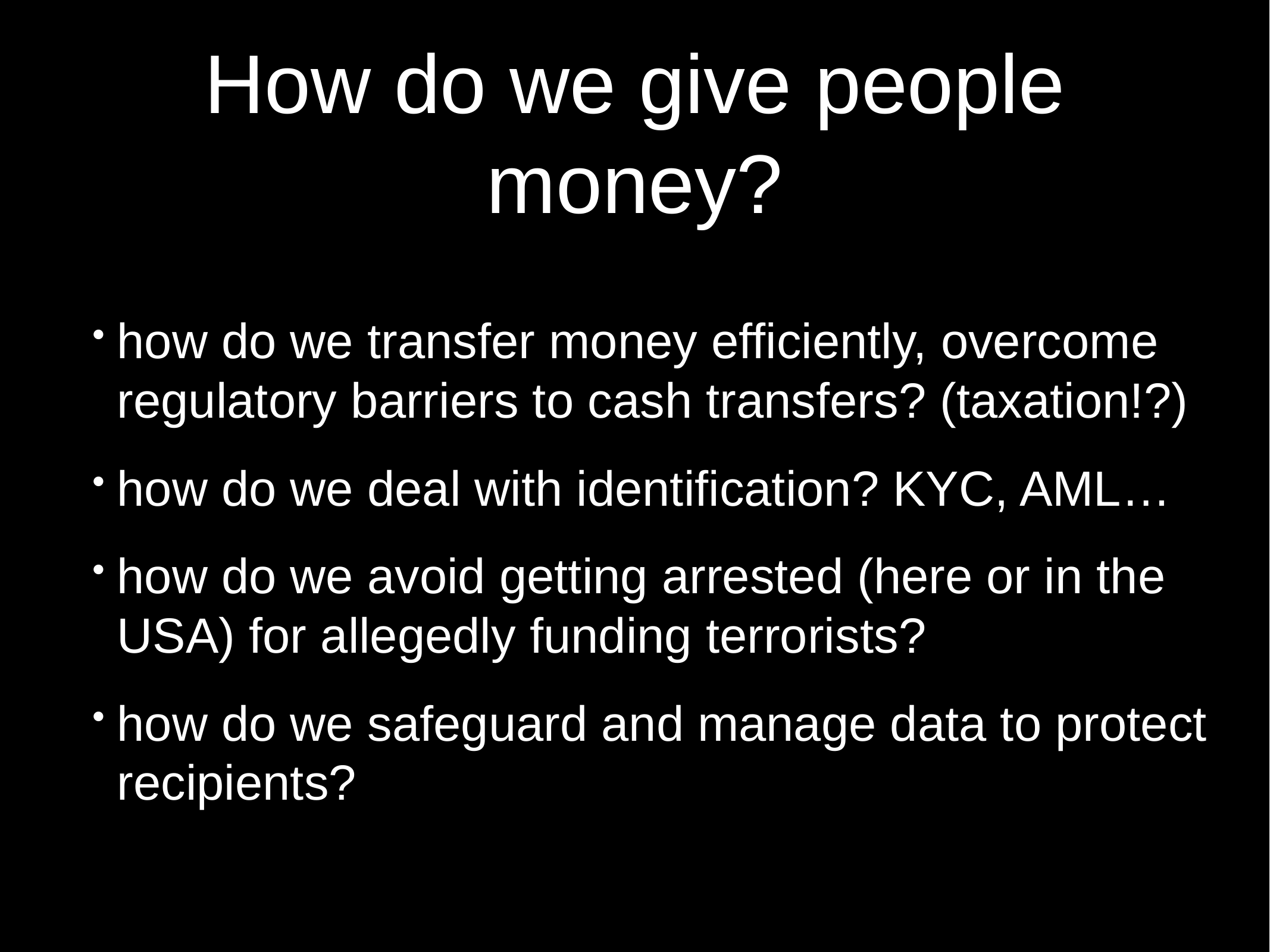

# How do we give people money?
how do we transfer money efficiently, overcome regulatory barriers to cash transfers? (taxation!?)
how do we deal with identification? KYC, AML…
how do we avoid getting arrested (here or in the USA) for allegedly funding terrorists?
how do we safeguard and manage data to protect recipients?